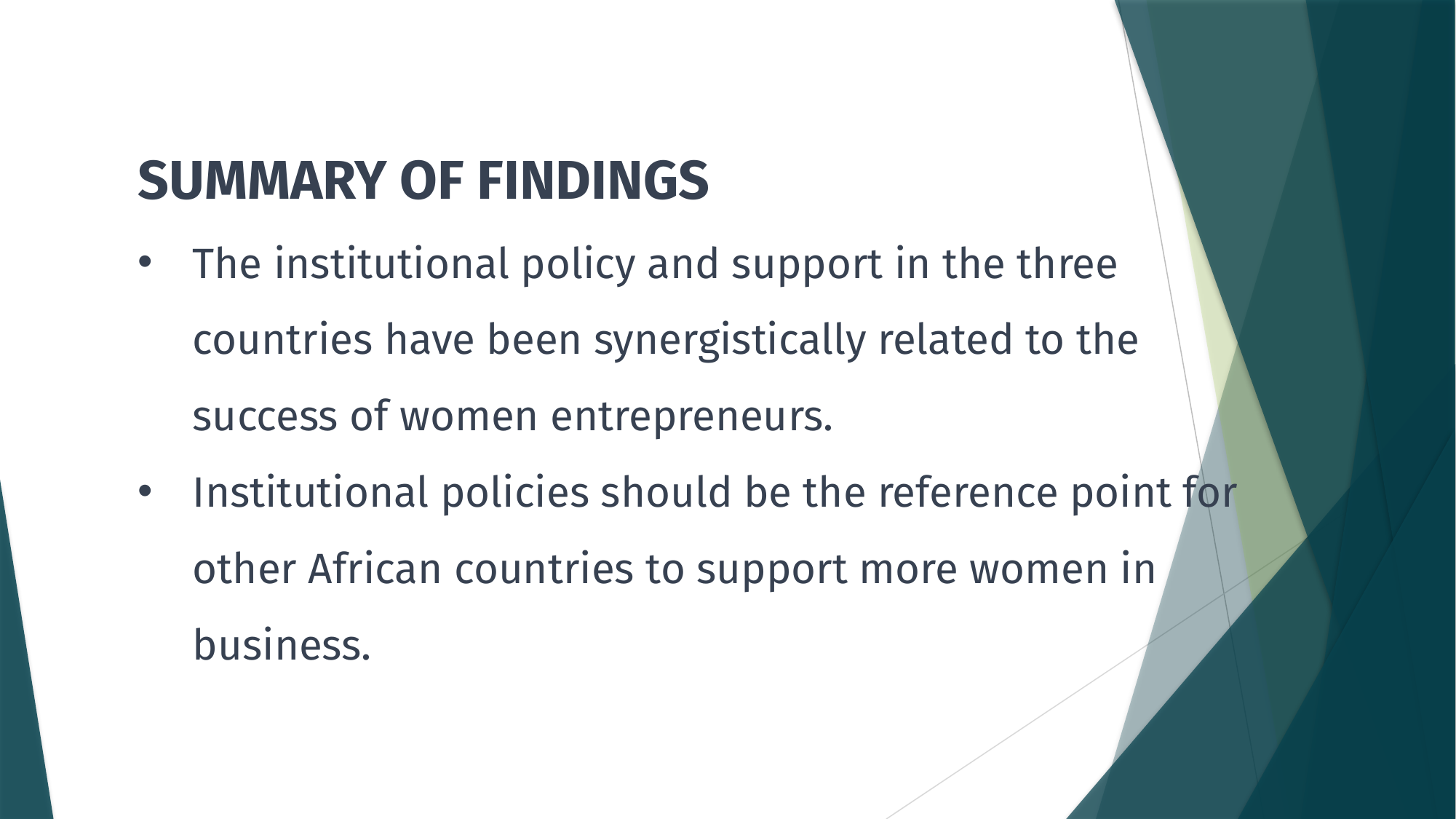

SUMMARY OF FINDINGS
The institutional policy and support in the three countries have been synergistically related to the success of women entrepreneurs.
Institutional policies should be the reference point for other African countries to support more women in business.